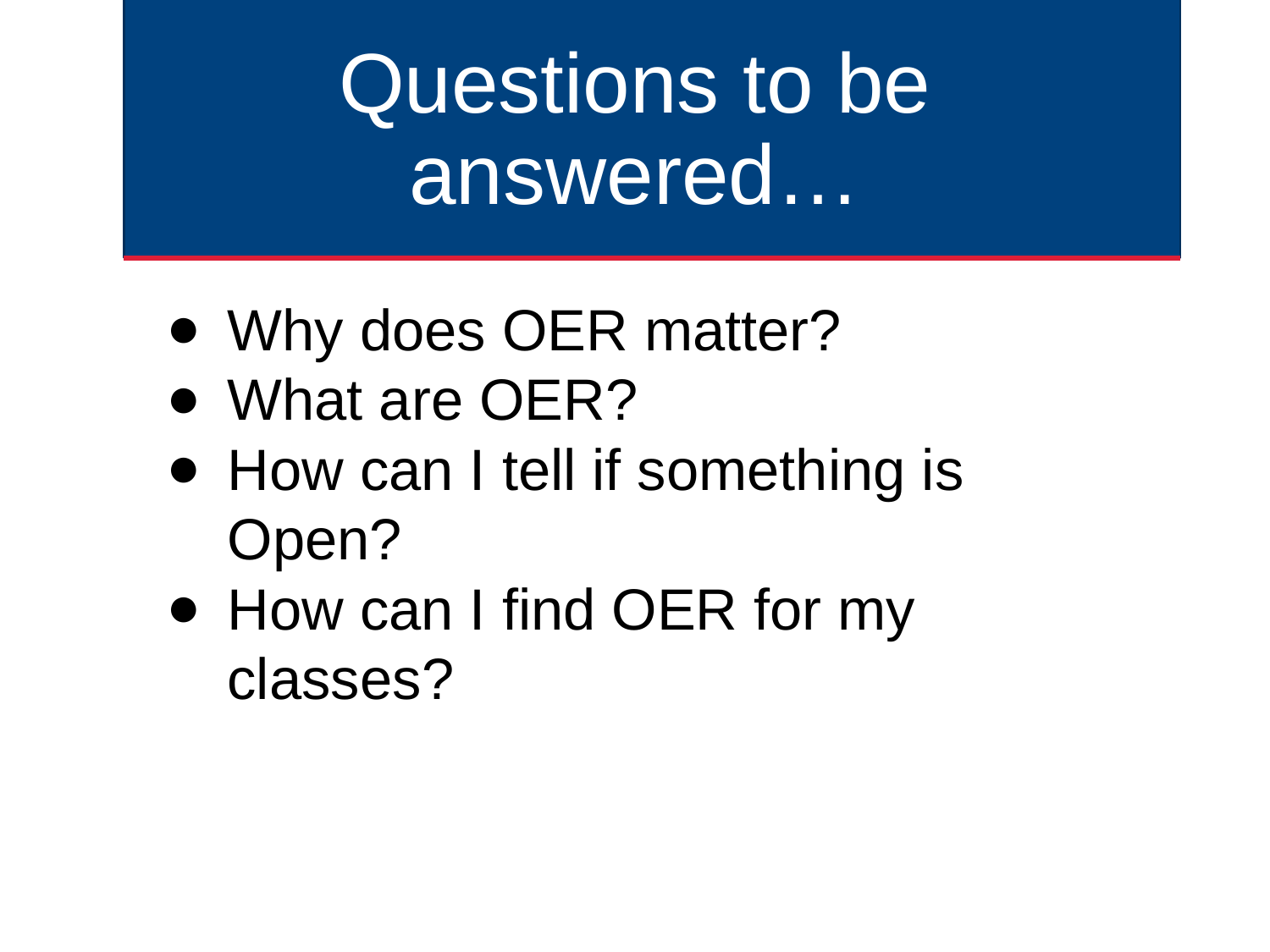

# Questions to be answered…
Why does OER matter?
What are OER?
How can I tell if something is Open?
How can I find OER for my classes?